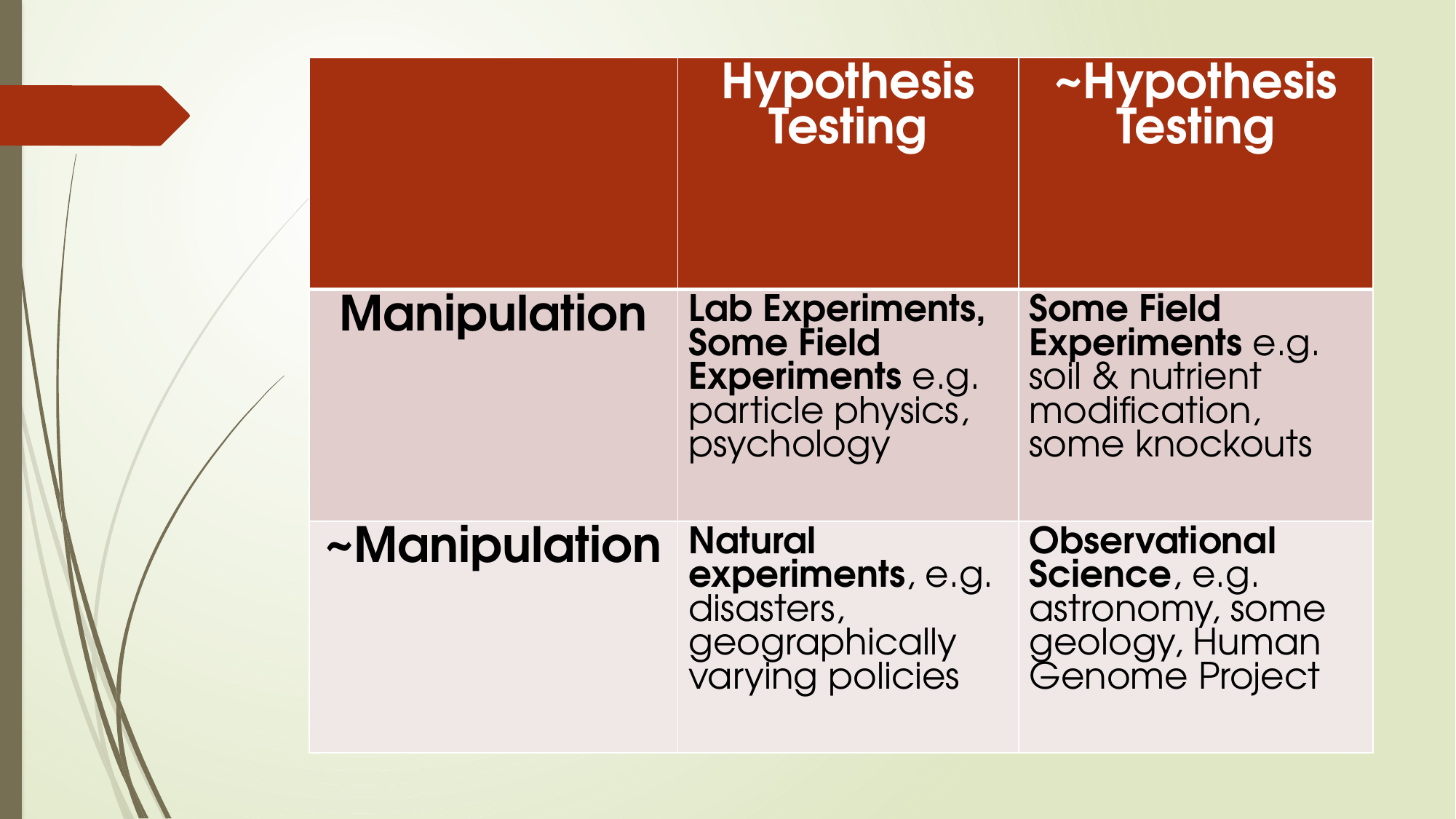

|  | Hypothesis Testing | ~Hypothesis Testing |
| --- | --- | --- |
| Manipulation | Lab Experiments, Some Field Experiments e.g. particle physics, psychology | Some Field Experiments e.g. soil & nutrient modification, some knockouts |
| ~Manipulation | Natural experiments, e.g. disasters, geographically varying policies | Observational Science, e.g. astronomy, some geology, Human Genome Project |